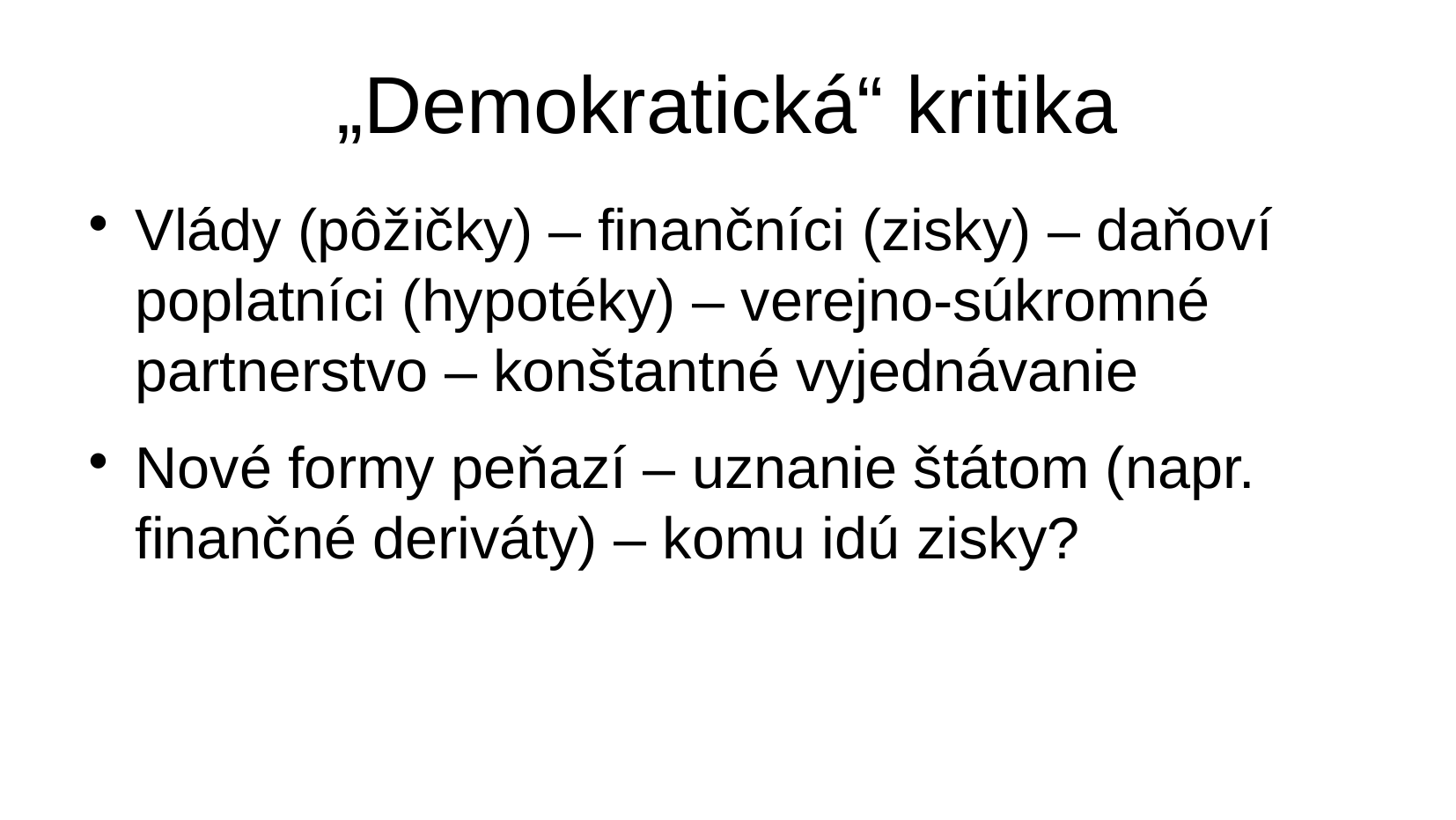

„Demokratická“ kritika
Vlády (pôžičky) – finančníci (zisky) – daňoví poplatníci (hypotéky) – verejno-súkromné partnerstvo – konštantné vyjednávanie
Nové formy peňazí – uznanie štátom (napr. finančné deriváty) – komu idú zisky?